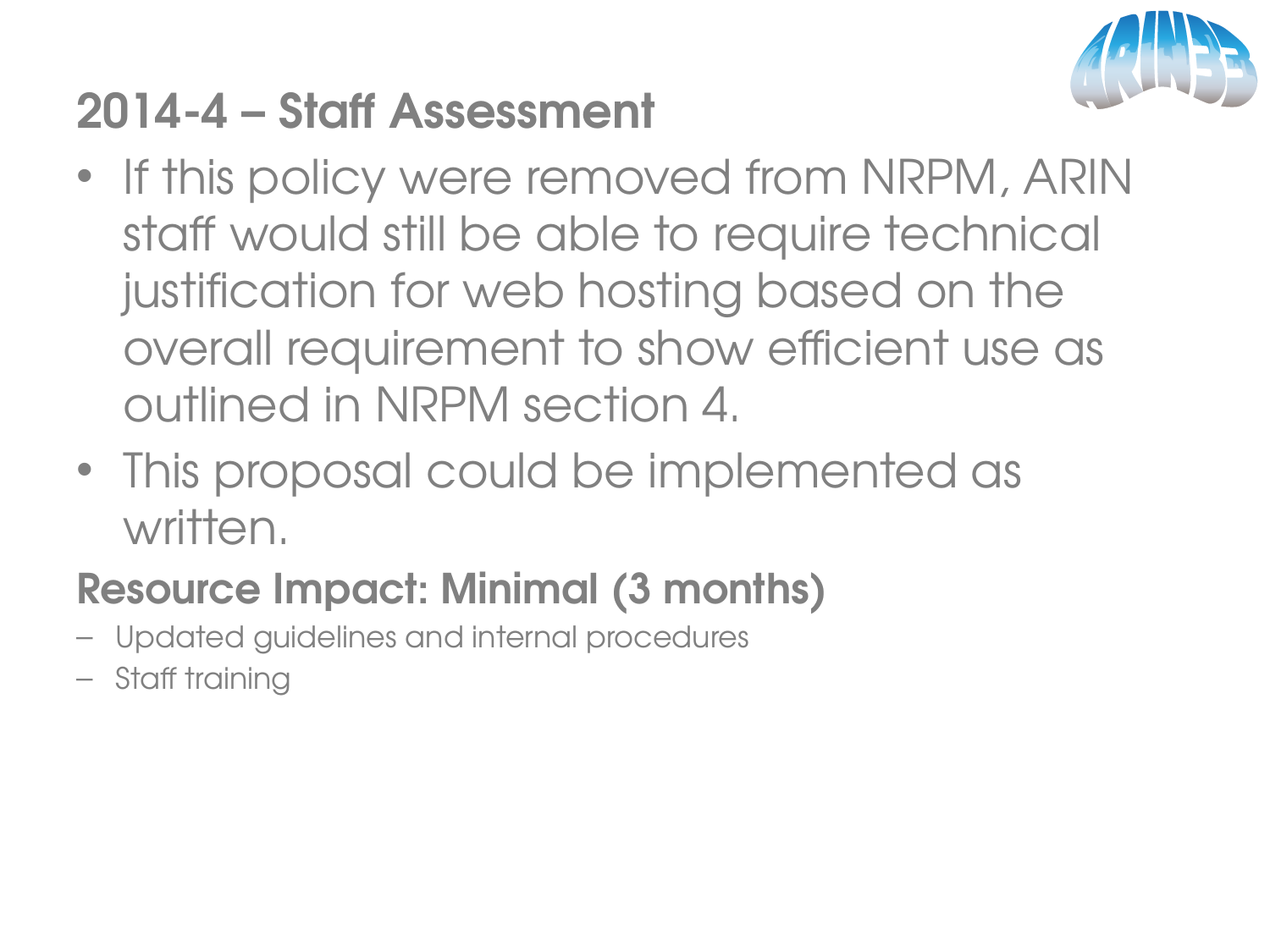

2014-4 – Staff Assessment
If this policy were removed from NRPM, ARIN staff would still be able to require technical justification for web hosting based on the overall requirement to show efficient use as outlined in NRPM section 4.
This proposal could be implemented as written.
Resource Impact: Minimal (3 months)
Updated guidelines and internal procedures
Staff training